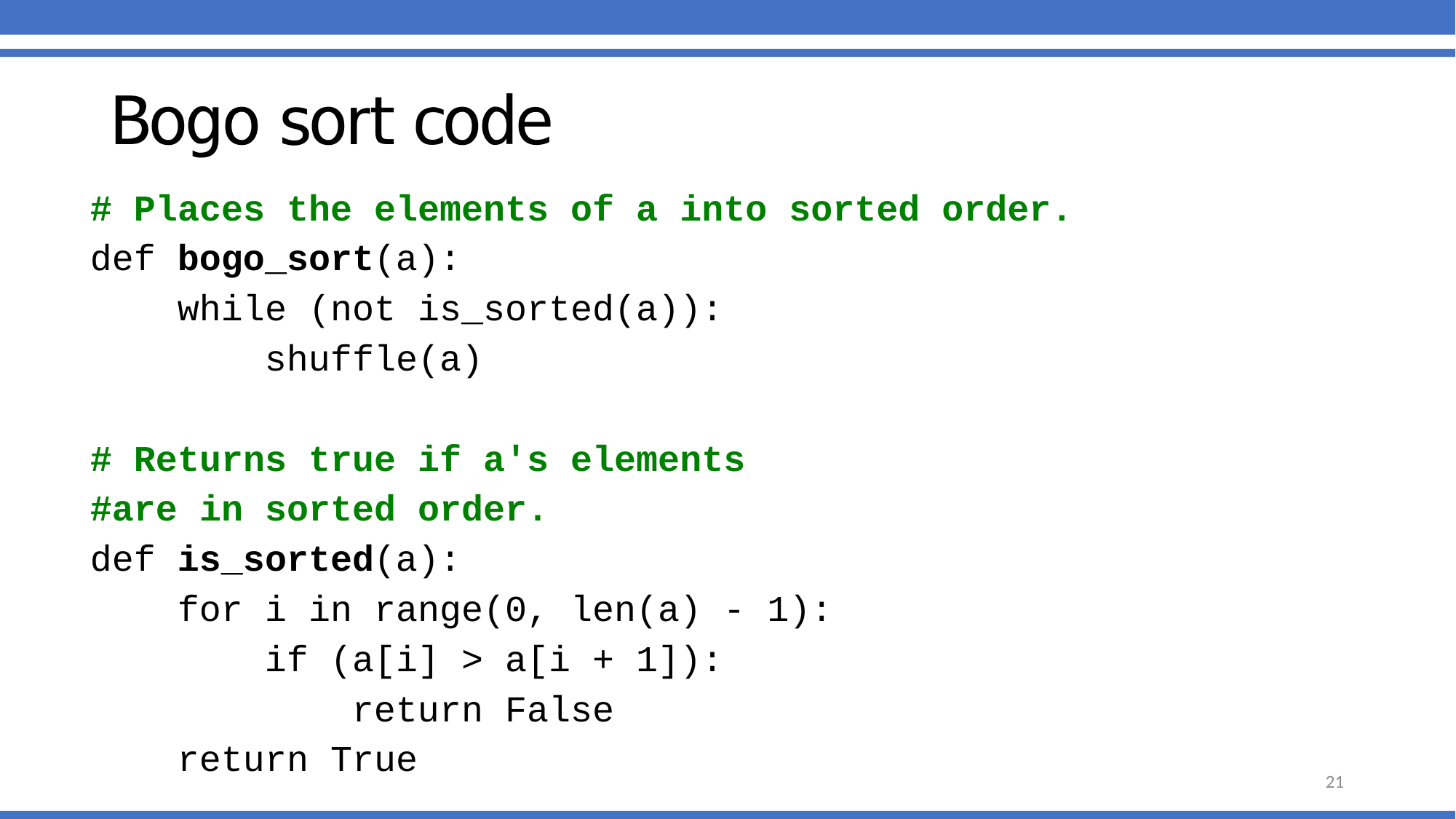

# Bogo sort code
# Places the elements of a into sorted order.
def bogo_sort(a):
    while (not is_sorted(a)):
        shuffle(a)

# Returns true if a's elements
#are in sorted order.
def is_sorted(a):
    for i in range(0, len(a) - 1):
        if (a[i] > a[i + 1]):
            return False
    return True
21